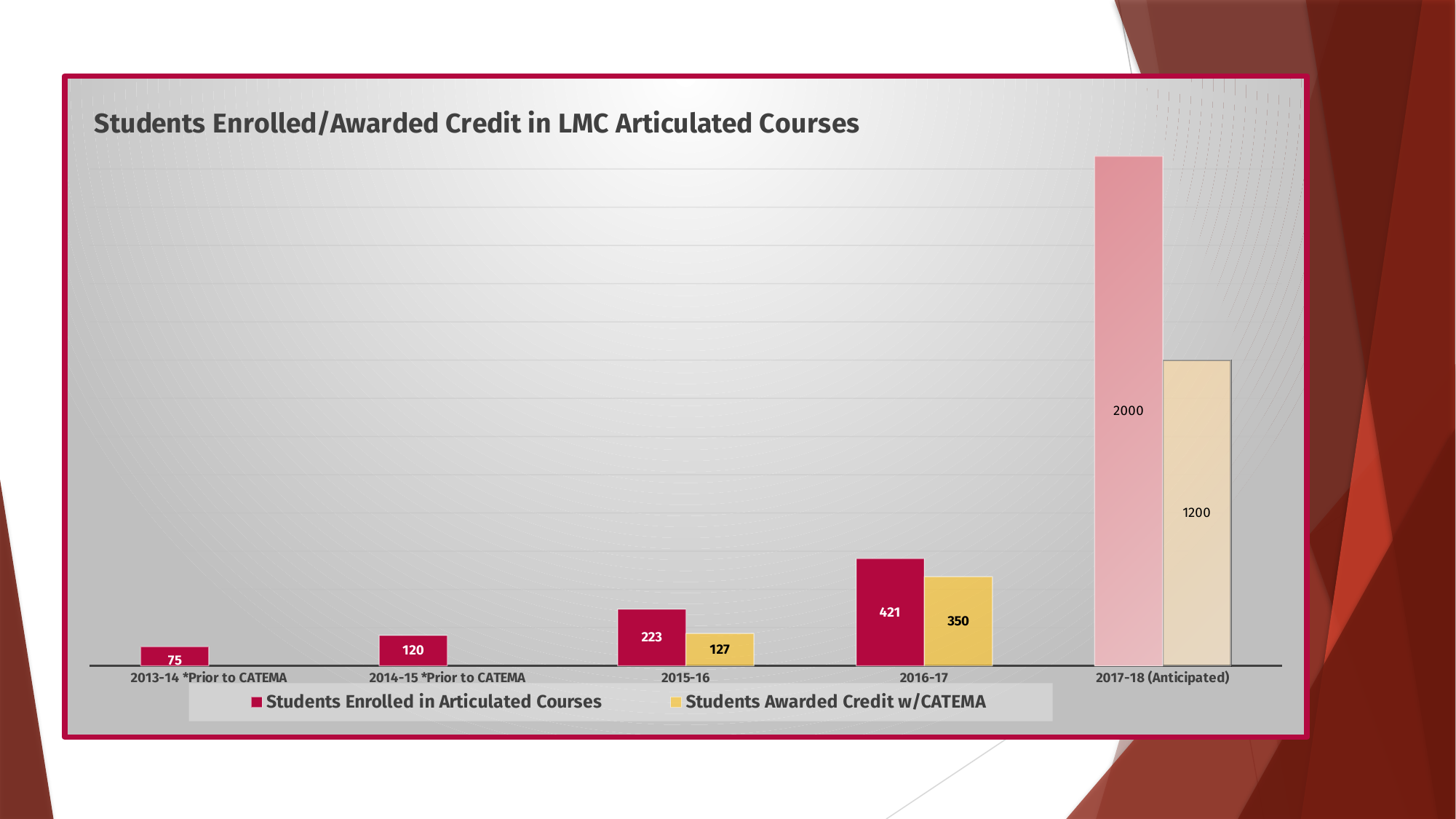

### Chart: Students Enrolled/Awarded Credit in LMC Articulated Courses

| Category | Students Enrolled in Articulated Courses | Students Awarded Credit w/CATEMA  |
|---|---|---|
| 2013-14 *Prior to CATEMA | 75.0 | None |
| 2014-15 *Prior to CATEMA | 120.0 | None |
| 2015-16 | 223.0 | 127.0 |
| 2016-17 | 421.0 | 350.0 |
| 2017-18 (Anticipated) | 2000.0 | 1200.0 |